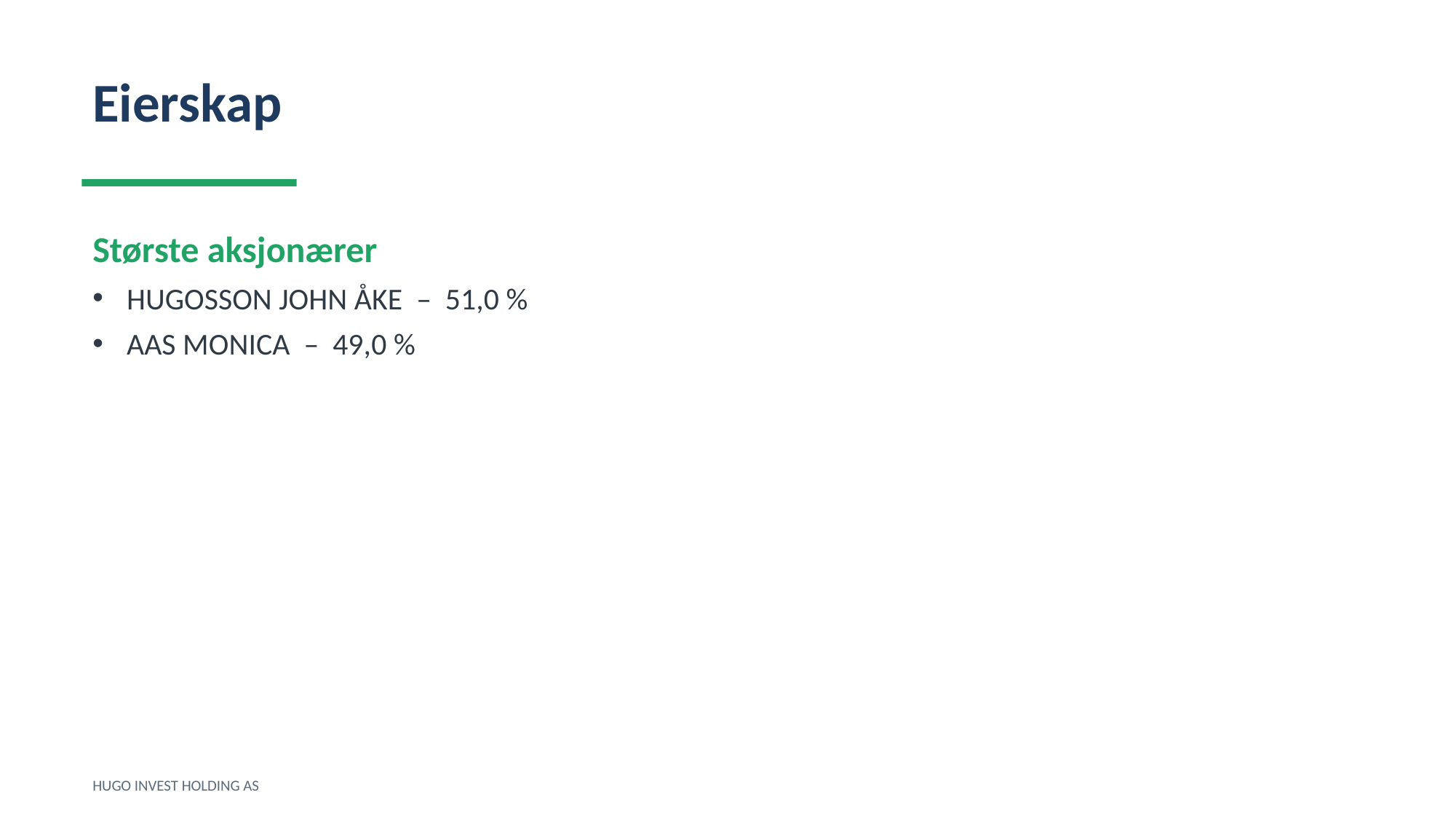

Eierskap

Største aksjonærer
HUGOSSON JOHN ÅKE  –  51,0 %
AAS MONICA  –  49,0 %
HUGO INVEST HOLDING AS